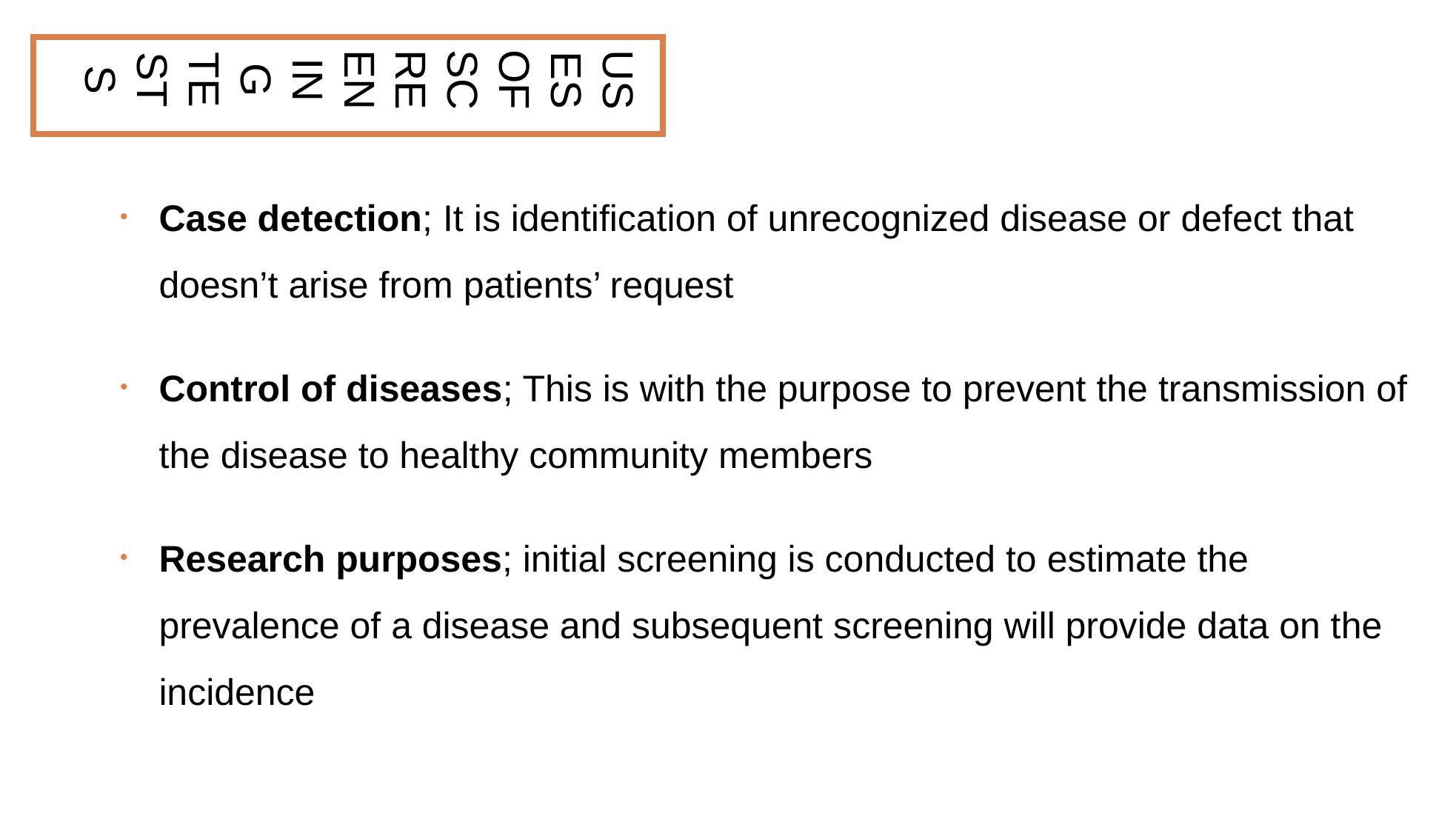

USES OF SCREENING TESTS
Case detection; It is identification of unrecognized disease or defect that doesn’t arise from patients’ request
Control of diseases; This is with the purpose to prevent the transmission of the disease to healthy community members
Research purposes; initial screening is conducted to estimate the prevalence of a disease and subsequent screening will provide data on the incidence